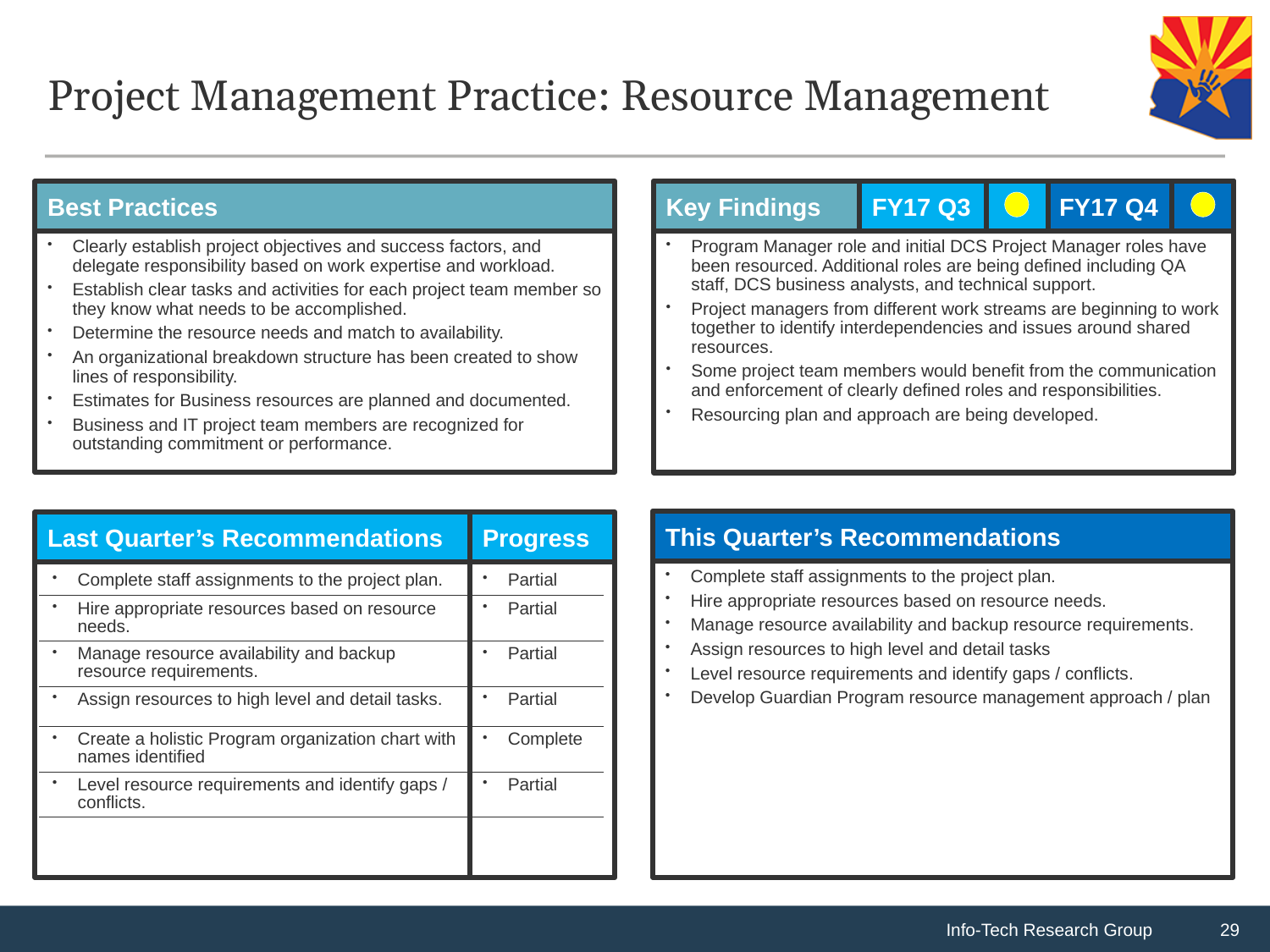

# Project Management Practice: Resource Management
Key Findings
FY17 Q3

FY17 Q4

Program Manager role and initial DCS Project Manager roles have been resourced. Additional roles are being defined including QA staff, DCS business analysts, and technical support.
Project managers from different work streams are beginning to work together to identify interdependencies and issues around shared resources.
Some project team members would benefit from the communication and enforcement of clearly defined roles and responsibilities.
Resourcing plan and approach are being developed.

Best Practices
Clearly establish project objectives and success factors, and delegate responsibility based on work expertise and workload.
Establish clear tasks and activities for each project team member so they know what needs to be accomplished.
Determine the resource needs and match to availability.
An organizational breakdown structure has been created to show lines of responsibility.
Estimates for Business resources are planned and documented.
Business and IT project team members are recognized for outstanding commitment or performance.
This Quarter’s Recommendations
Complete staff assignments to the project plan.
Hire appropriate resources based on resource needs.
Manage resource availability and backup resource requirements.
Assign resources to high level and detail tasks
Level resource requirements and identify gaps / conflicts.
Develop Guardian Program resource management approach / plan

Last Quarter’s Recommendations
Progress

| Complete staff assignments to the project plan. | Partial |
| --- | --- |
| Hire appropriate resources based on resource needs. | Partial |
| Manage resource availability and backup resource requirements. | Partial |
| Assign resources to high level and detail tasks. | Partial |
| Create a holistic Program organization chart with names identified | Complete |
| Level resource requirements and identify gaps / conflicts. | Partial |